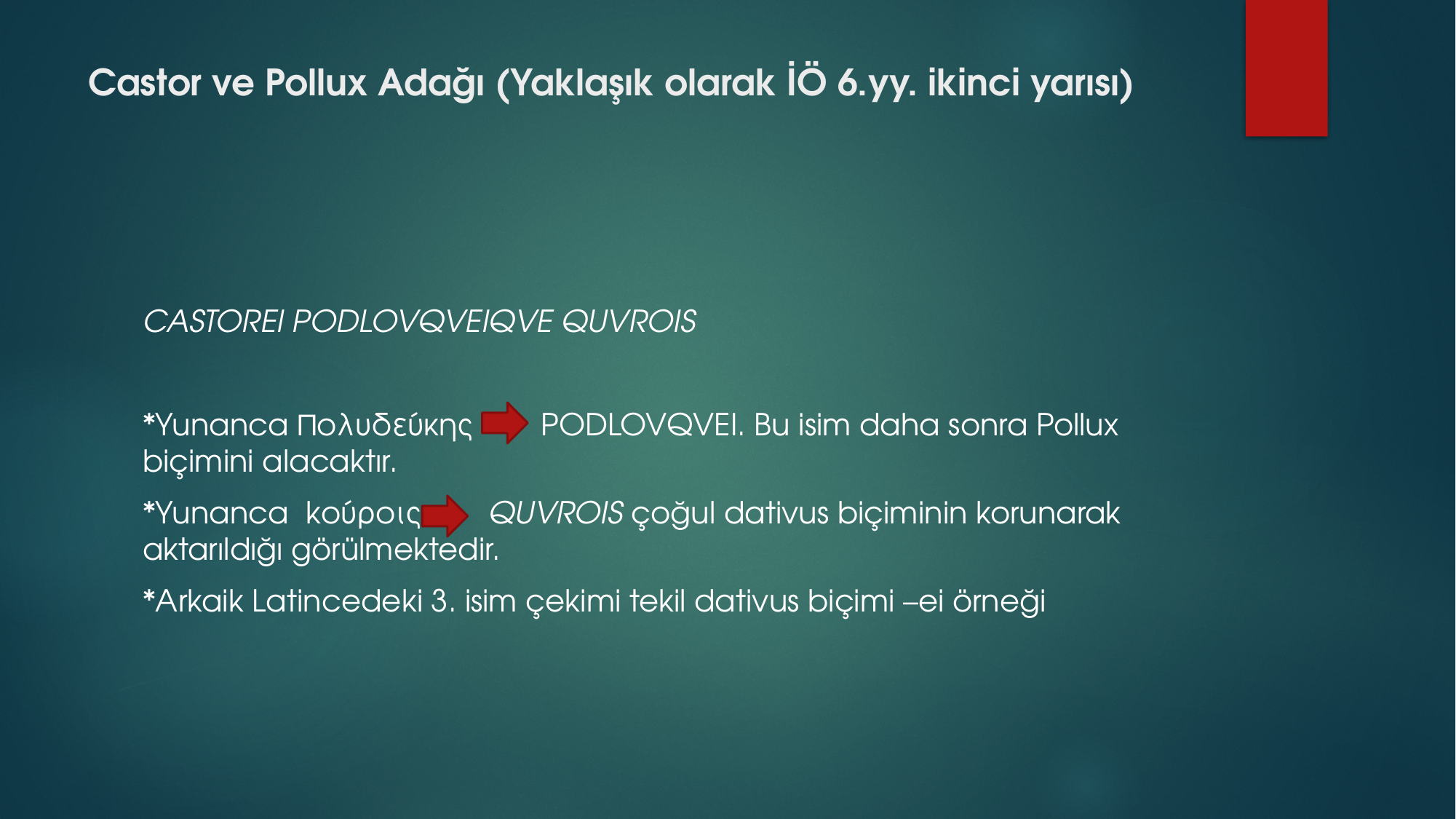

# Castor ve Pollux Adağı (Yaklaşık olarak İÖ 6.yy. ikinci yarısı)

CASTOREI PODLOVQVEIQVE QUVROIS

*Yunanca Πολυδεύκης        PODLOVQVEI. Bu isim daha sonra Pollux biçimini alacaktır.
*Yunanca  kούροις        QUVROIS çoğul dativus biçiminin korunarak aktarıldığı görülmektedir.
*Arkaik Latincedeki 3. isim çekimi tekil dativus biçimi –ei örneği